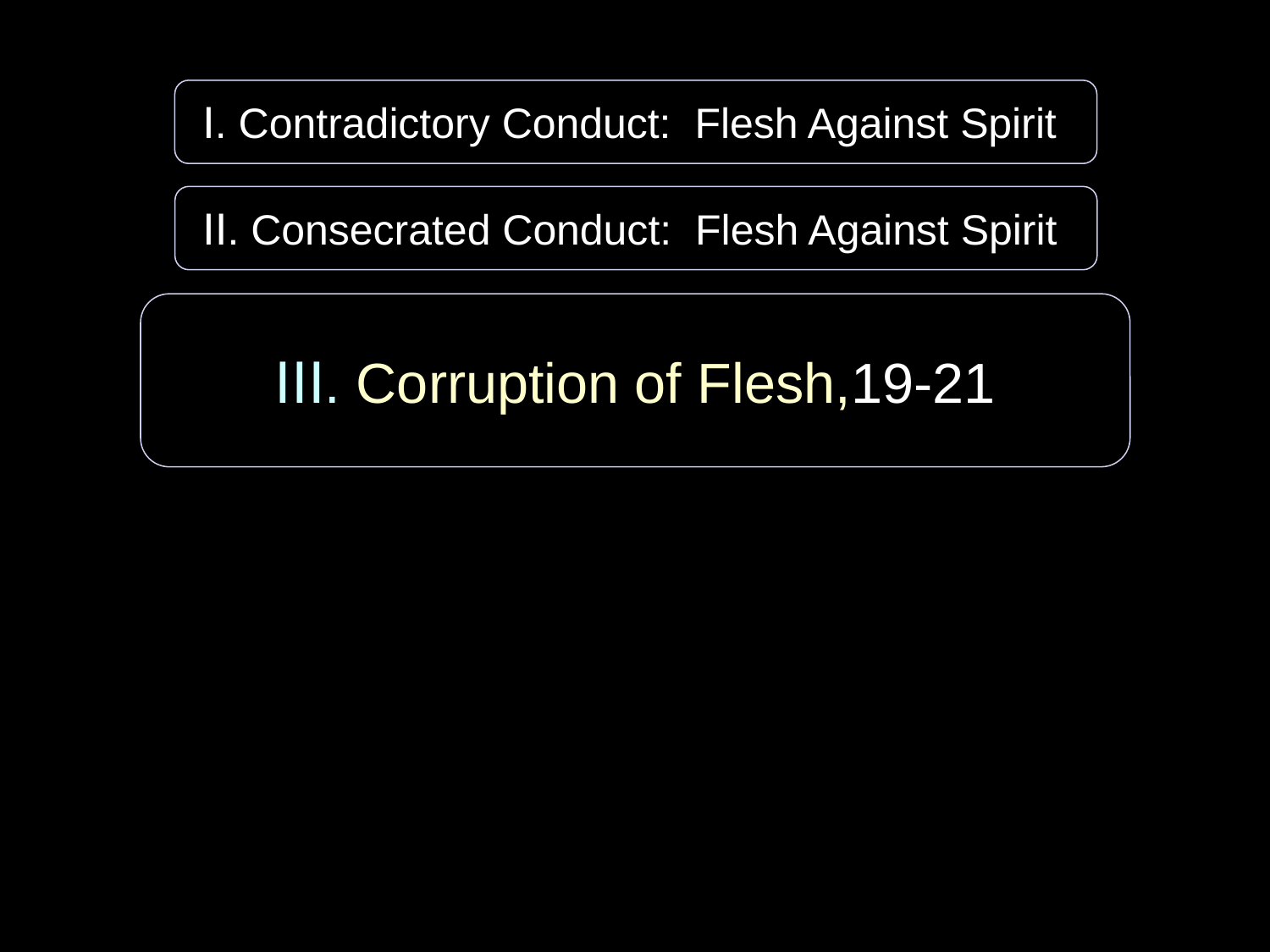

I. Contradictory Conduct:  Flesh Against Spirit
II. Consecrated Conduct:  Flesh Against Spirit
III. Corruption of Flesh,19-21